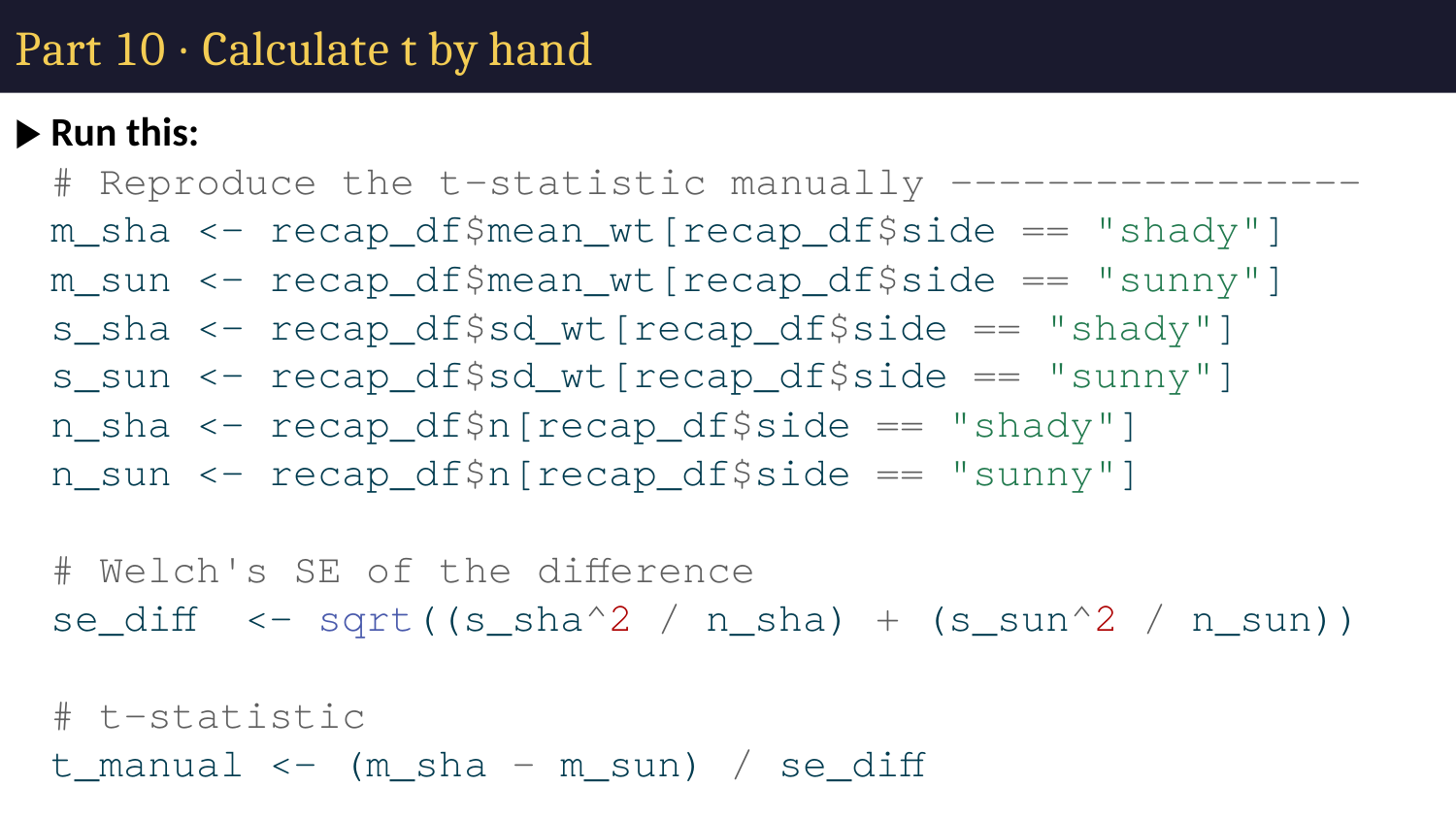

# Part 10 · Calculate t by hand
▶ Run this:
# Reproduce the t-statistic manually ----------------- m_sha <- recap_df$mean_wt[recap_df$side == "shady"] m_sun <- recap_df$mean_wt[recap_df$side == "sunny"] s_sha <- recap_df$sd_wt[recap_df$side == "shady"] s_sun <- recap_df$sd_wt[recap_df$side == "sunny"] n_sha <- recap_df$n[recap_df$side == "shady"] n_sun <- recap_df$n[recap_df$side == "sunny"] # Welch's SE of the difference se_diff  <- sqrt((s_sha^2 / n_sha) + (s_sun^2 / n_sun)) # t-statistic t_manual <- (m_sha - m_sun) / se_diff cat("Difference in means:", round(m_sha - m_sun, 2), "g\n") cat("SE of difference:   ", round(se_diff, 4), "\n") cat("Manual t:           ", round(t_manual, 3), "\n")
✏️ Your turn: Does your manually calculated t match the value from t.test()? (They may differ very slightly due to rounding in recap_df.)
Manual t = _____
t.test() t = _____
Match?  Y / close / no
✏️ Your turn: Write the Welch’s t-test formula below and label each part:
t = _________________

  Numerator means:
  Denominator means: